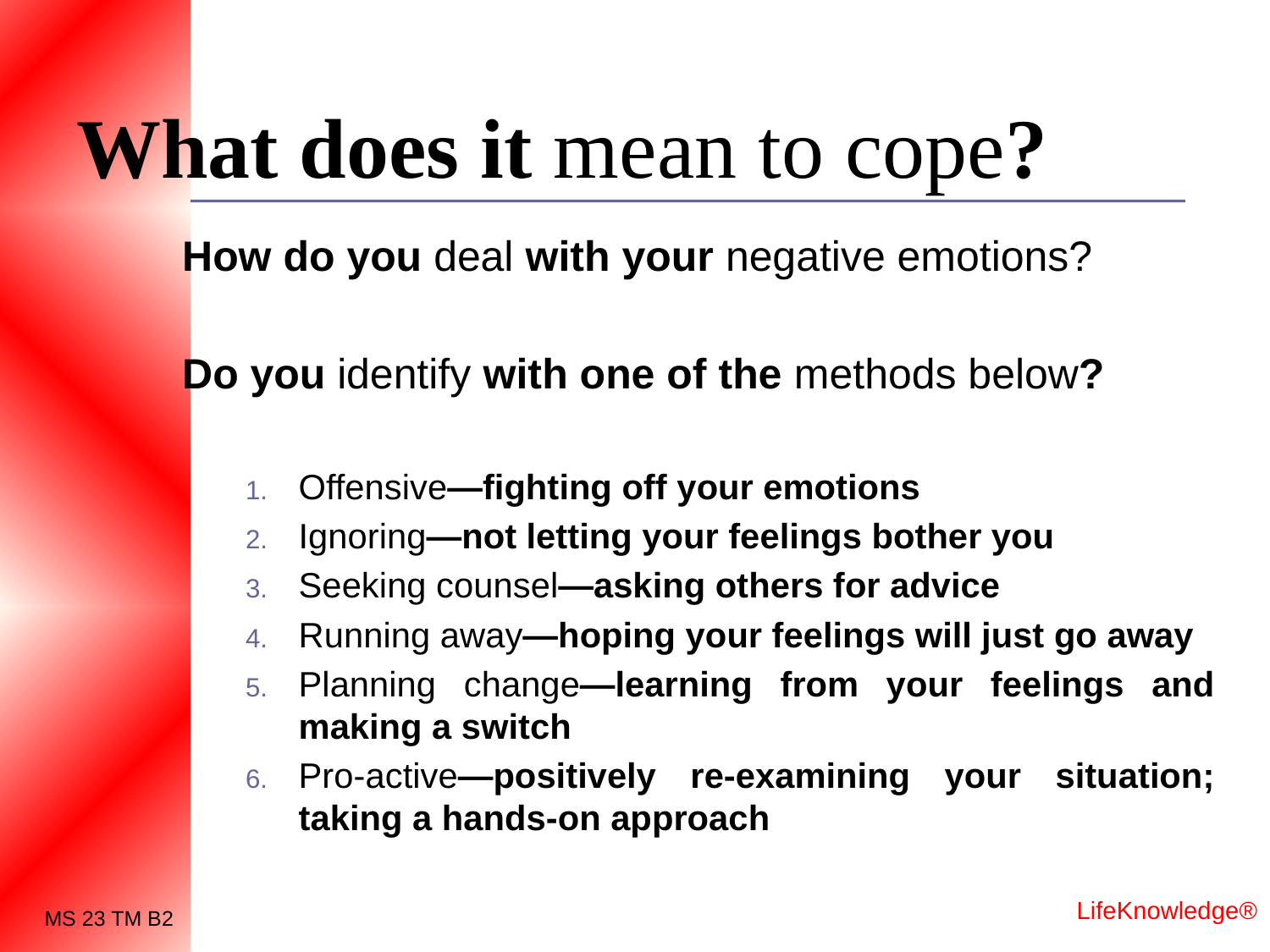

# What does it mean to cope?
How do you deal with your negative emotions?

Do you identify with one of the methods below?

Offensive—fighting off your emotions
Ignoring—not letting your feelings bother you
Seeking counsel—asking others for advice
Running away—hoping your feelings will just go away
Planning change—learning from your feelings and making a switch
Pro-active—positively re-examining your situation; taking a hands-on approach
LifeKnowledge®
MS 23 TM B2